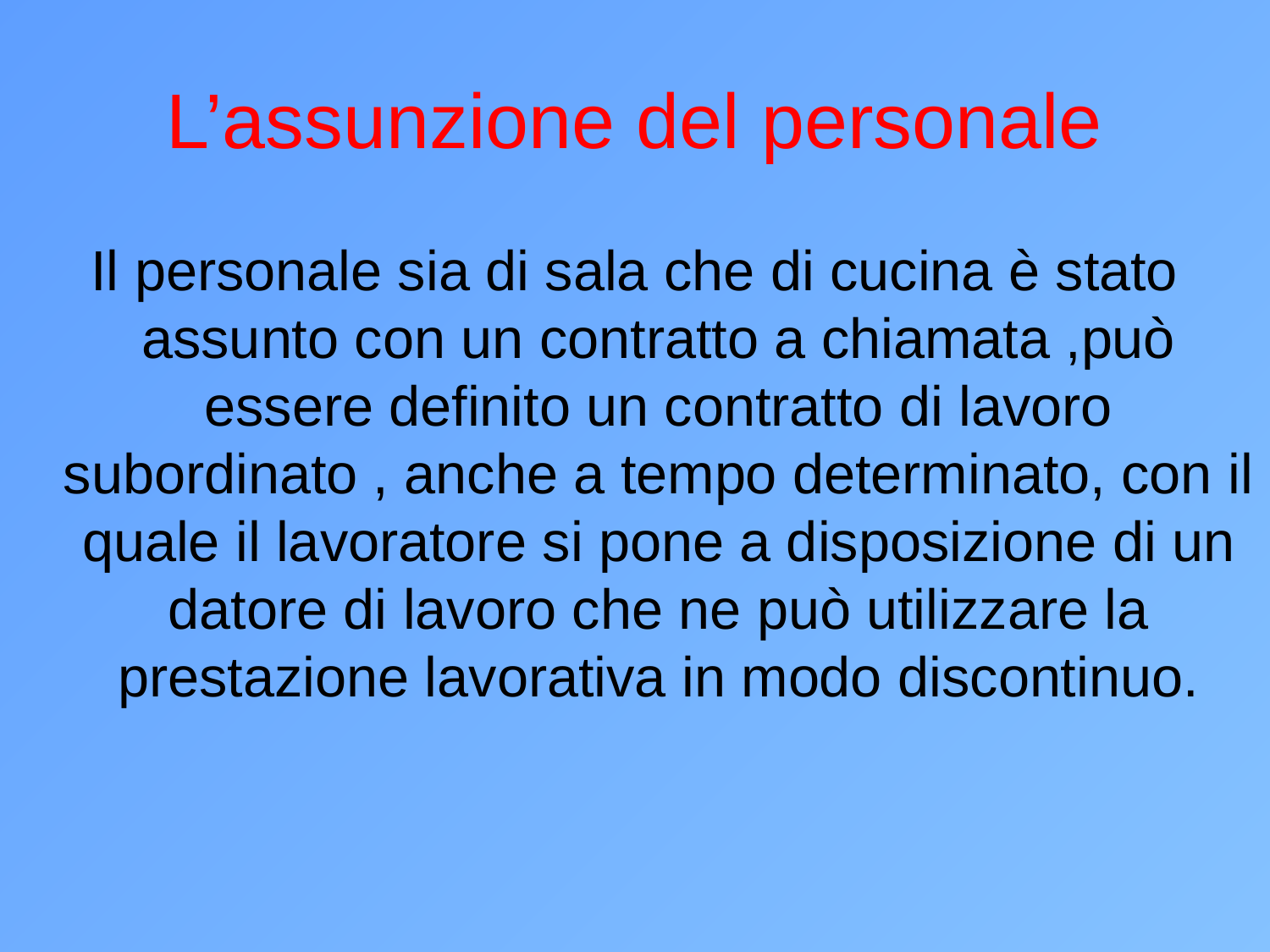

# L’assunzione del personale
Il personale sia di sala che di cucina è stato assunto con un contratto a chiamata ,può essere definito un contratto di lavoro subordinato , anche a tempo determinato, con il quale il lavoratore si pone a disposizione di un datore di lavoro che ne può utilizzare la prestazione lavorativa in modo discontinuo.